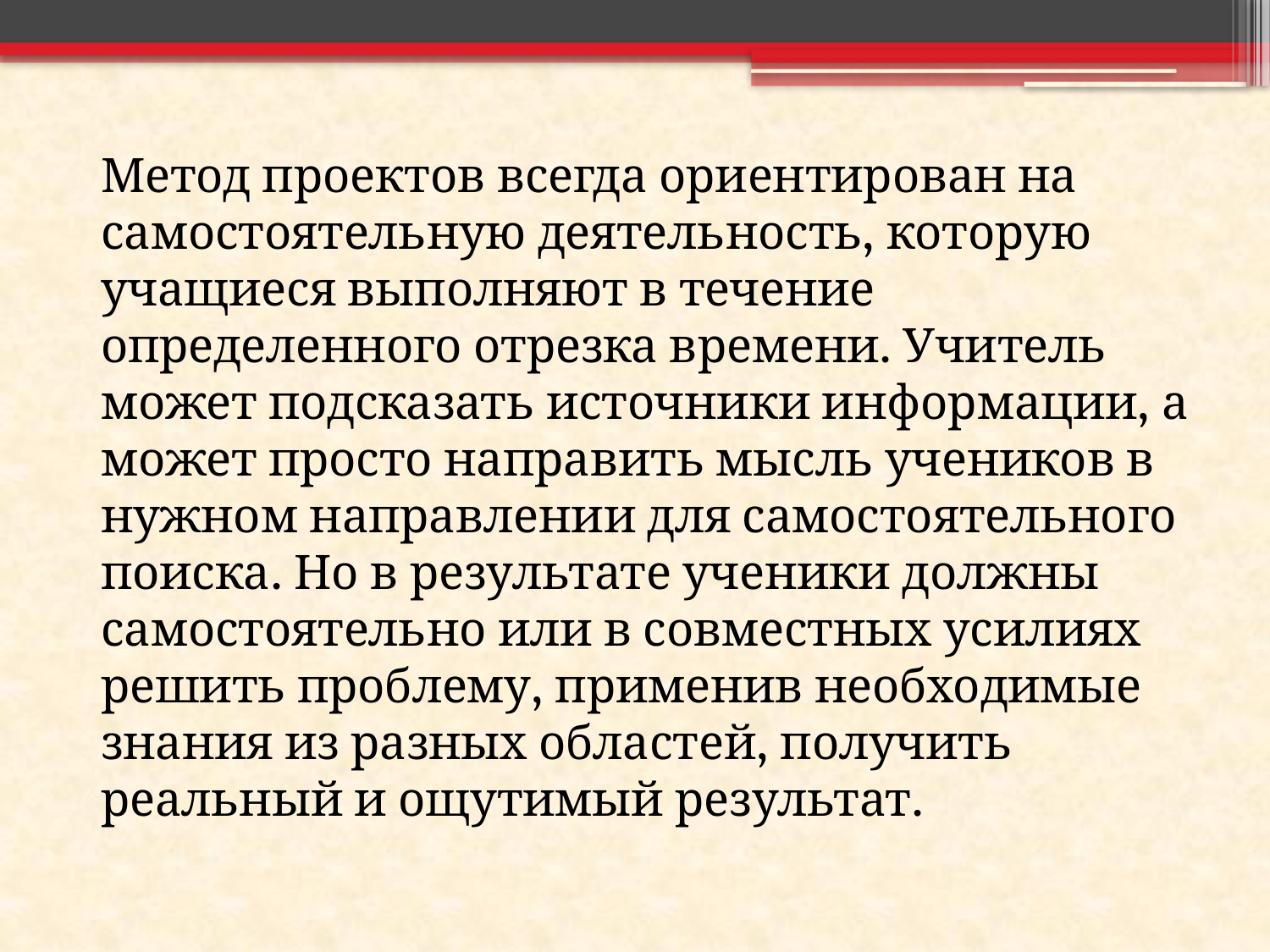

Метод проектов всегда ориентирован на самостоятельную деятельность, которую учащиеся выполняют в течение определенного отрезка времени. Учитель может подсказать источники информации, а может просто направить мысль учеников в нужном направлении для самостоятельного поиска. Но в результате ученики должны самостоятельно или в совместных усилиях решить проблему, применив необходимые знания из разных областей, получить реальный и ощутимый результат.